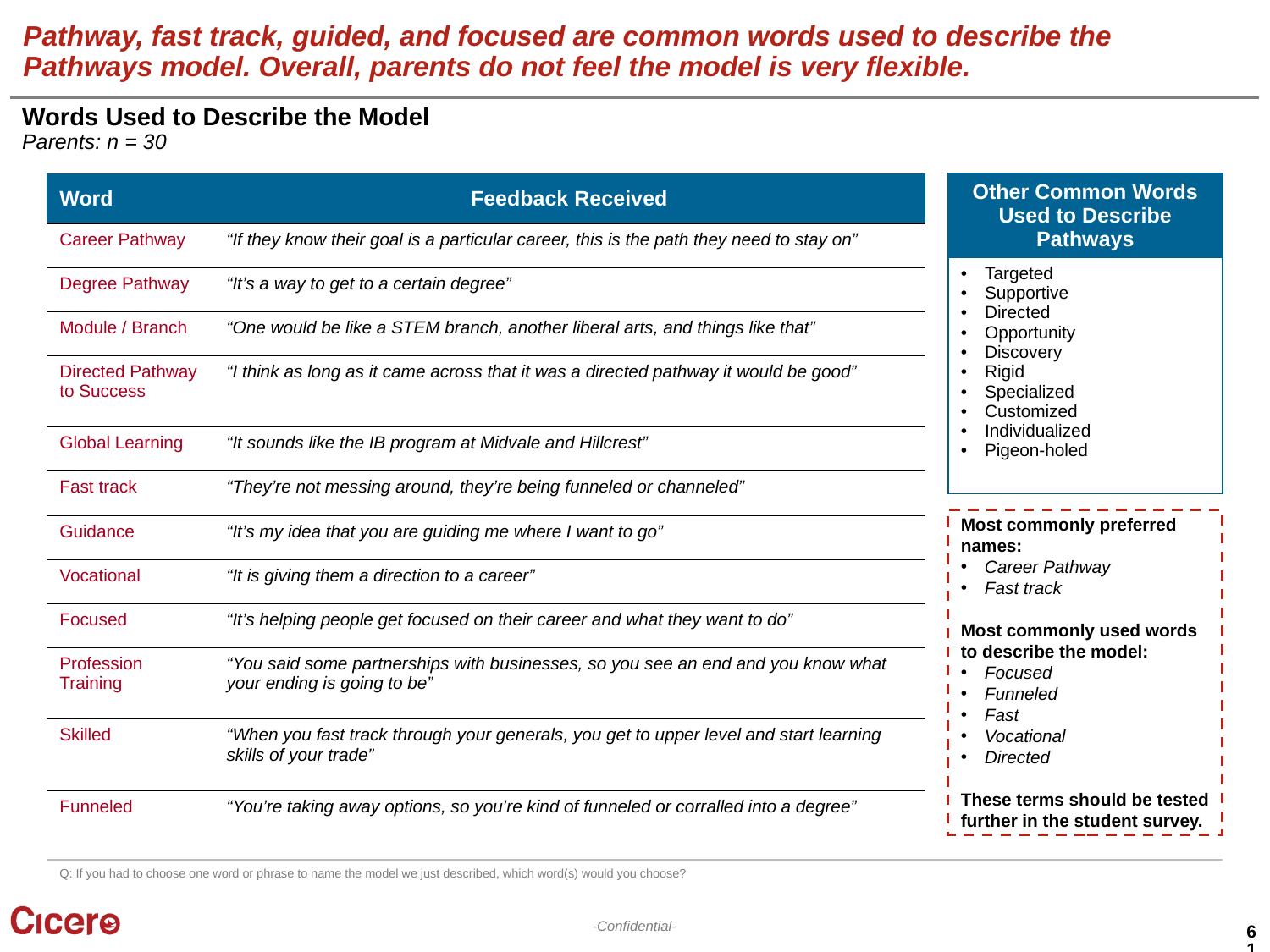

# Pathway, fast track, guided, and focused are common words used to describe the Pathways model. Overall, parents do not feel the model is very flexible.
Words Used to Describe the Model
Parents: n = 30
| Word | Feedback Received |
| --- | --- |
| Career Pathway | “If they know their goal is a particular career, this is the path they need to stay on” |
| Degree Pathway | “It’s a way to get to a certain degree” |
| Module / Branch | “One would be like a STEM branch, another liberal arts, and things like that” |
| Directed Pathway to Success | “I think as long as it came across that it was a directed pathway it would be good” |
| Global Learning | “It sounds like the IB program at Midvale and Hillcrest” |
| Fast track | “They’re not messing around, they’re being funneled or channeled” |
| Guidance | “It’s my idea that you are guiding me where I want to go” |
| Vocational | “It is giving them a direction to a career” |
| Focused | “It’s helping people get focused on their career and what they want to do” |
| Profession Training | “You said some partnerships with businesses, so you see an end and you know what your ending is going to be” |
| Skilled | “When you fast track through your generals, you get to upper level and start learning skills of your trade” |
| Funneled | “You’re taking away options, so you’re kind of funneled or corralled into a degree” |
| Other Common Words Used to Describe Pathways |
| --- |
| Targeted Supportive Directed Opportunity Discovery Rigid Specialized Customized Individualized Pigeon-holed |
Most commonly preferred names:
Career Pathway
Fast track

Most commonly used words to describe the model:
Focused
Funneled
Fast
Vocational
Directed

These terms should be tested further in the student survey.
Q: If you had to choose one word or phrase to name the model we just described, which word(s) would you choose?
61